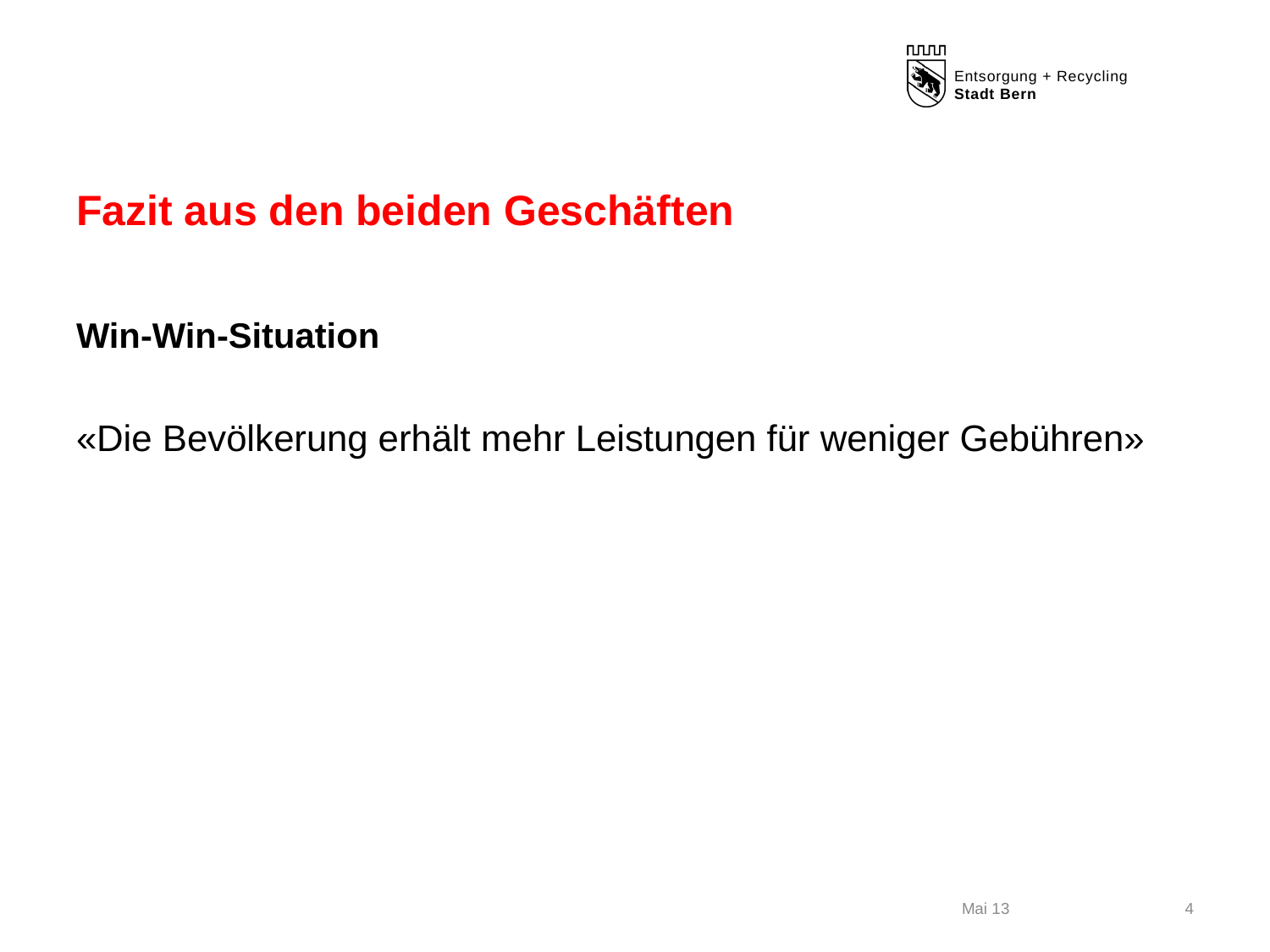

# Fazit aus den beiden Geschäften
Win-Win-Situation

«Die Bevölkerung erhält mehr Leistungen für weniger Gebühren»

Mai 13
4